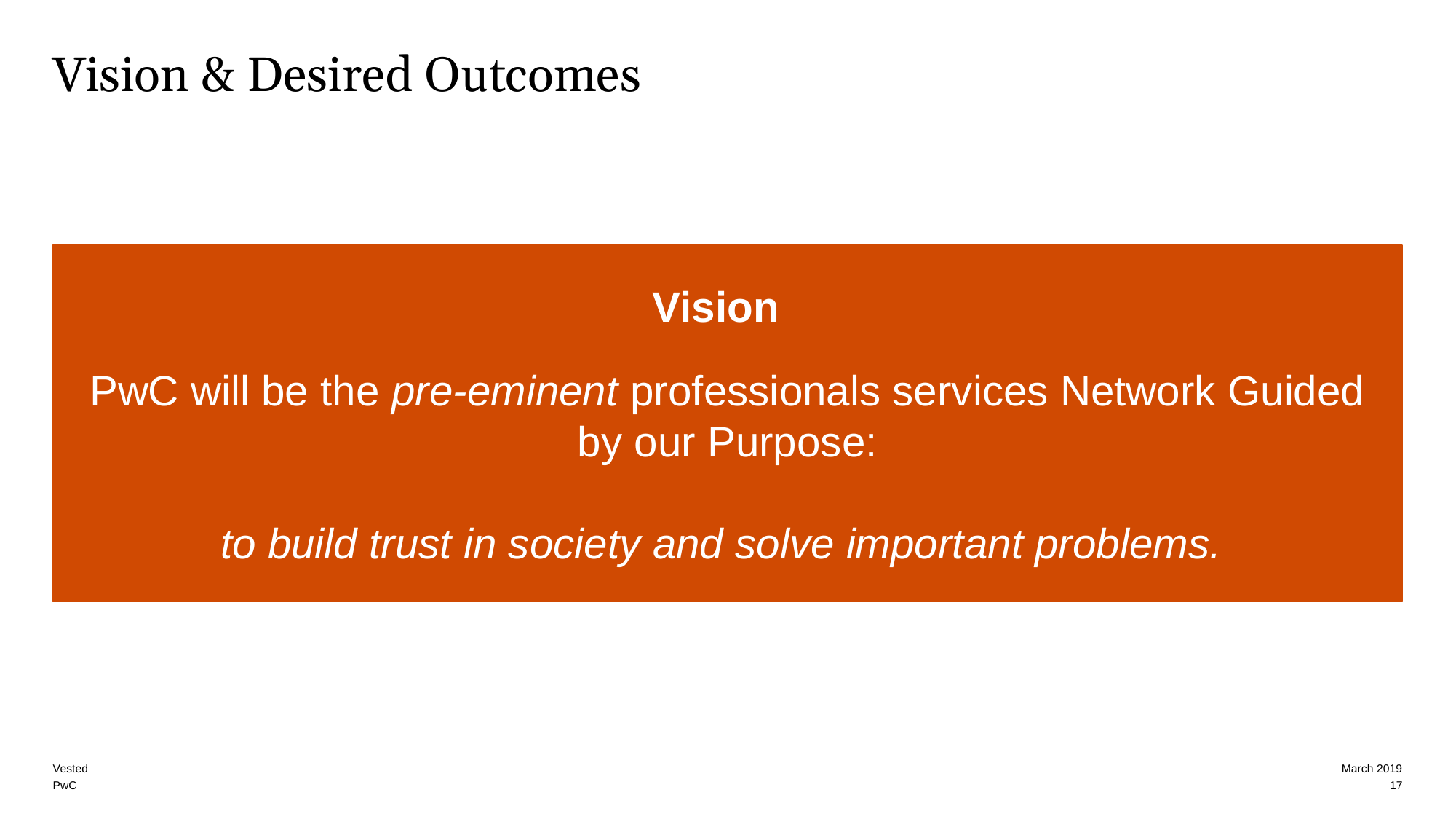

# Vision & Desired Outcomes
Vision

PwC will be the pre-eminent professionals services Network Guided by our Purpose:

to build trust in society and solve important problems.
17